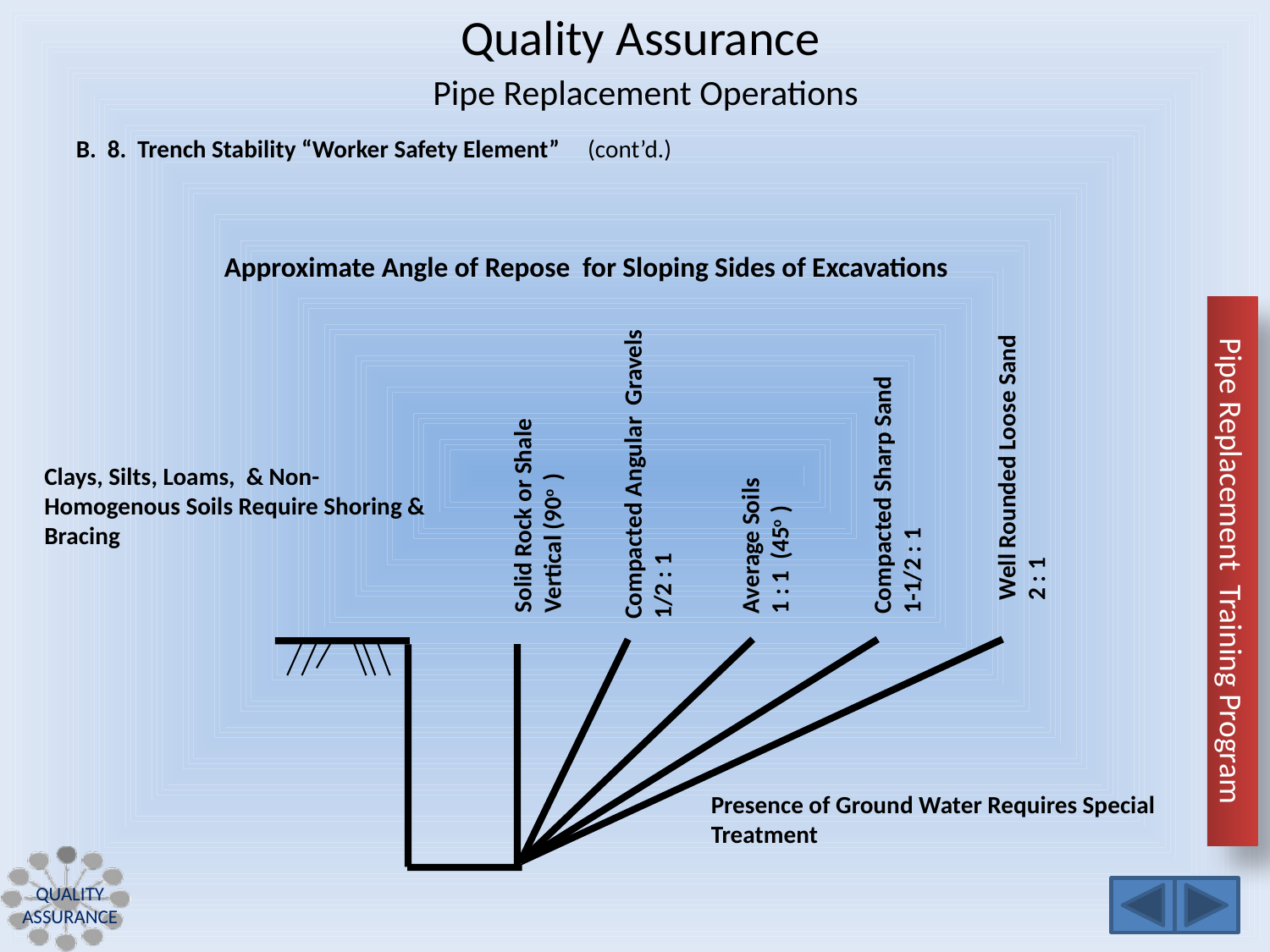

Quality Assurance
Pipe Replacement Operations
B.  8.  Trench Stability “Worker Safety Element”     (cont’d.)
Approximate Angle of Repose  for Sloping Sides of Excavations
Well Rounded Loose Sand
2 : 1
Compacted Angular  Gravels   1/2 : 1
Compacted Sharp Sand
1-1/2 : 1
Solid Rock or Shale  Vertical (90o  )
Clays, Silts, Loams,  & Non-Homogenous Soils Require Shoring & Bracing
Average Soils           1 : 1  (45o  )

Presence of Ground Water Requires Special Treatment

Quality Assurance